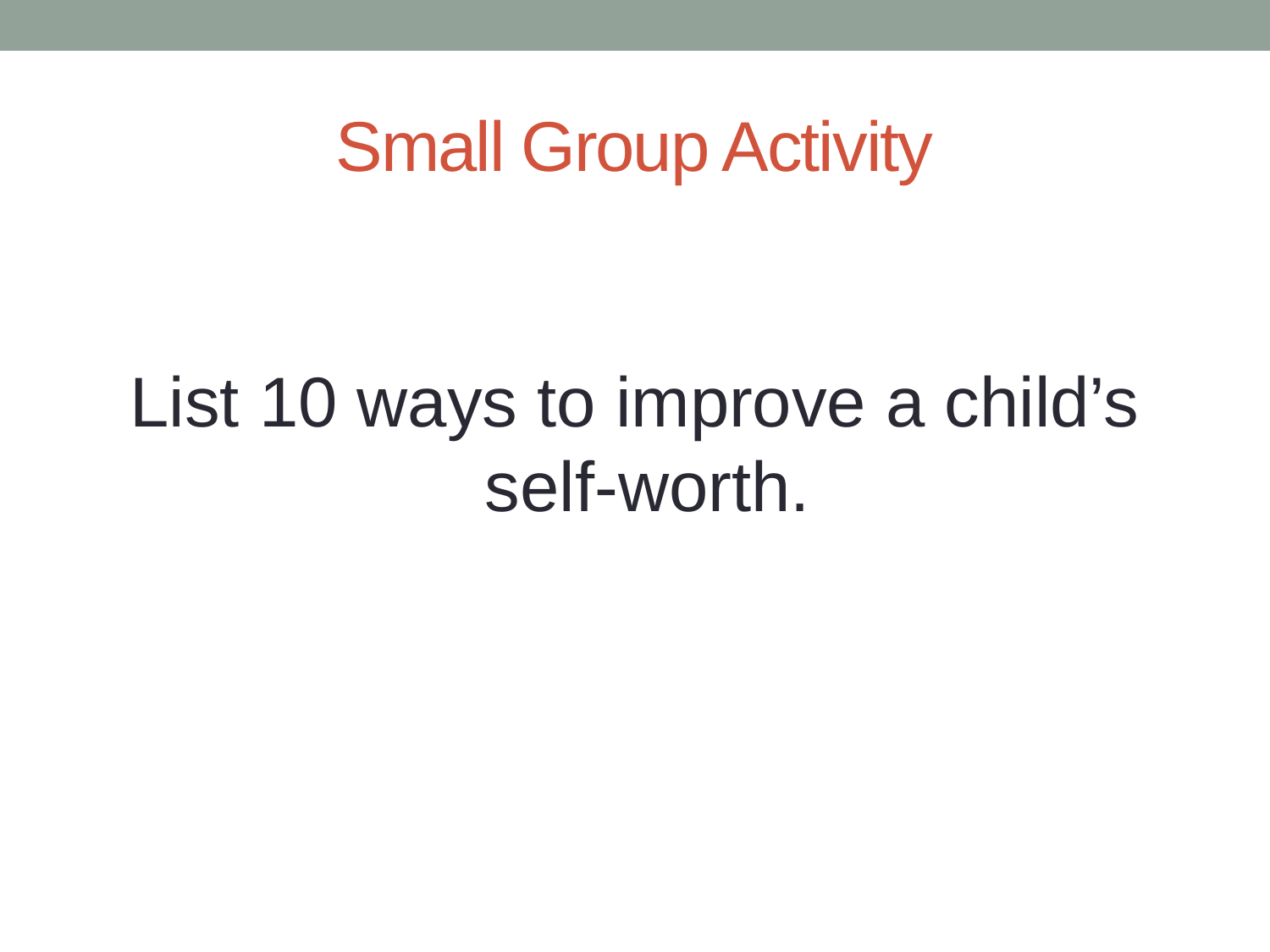

# Small Group Activity

List 10 ways to improve a child’s self-worth.